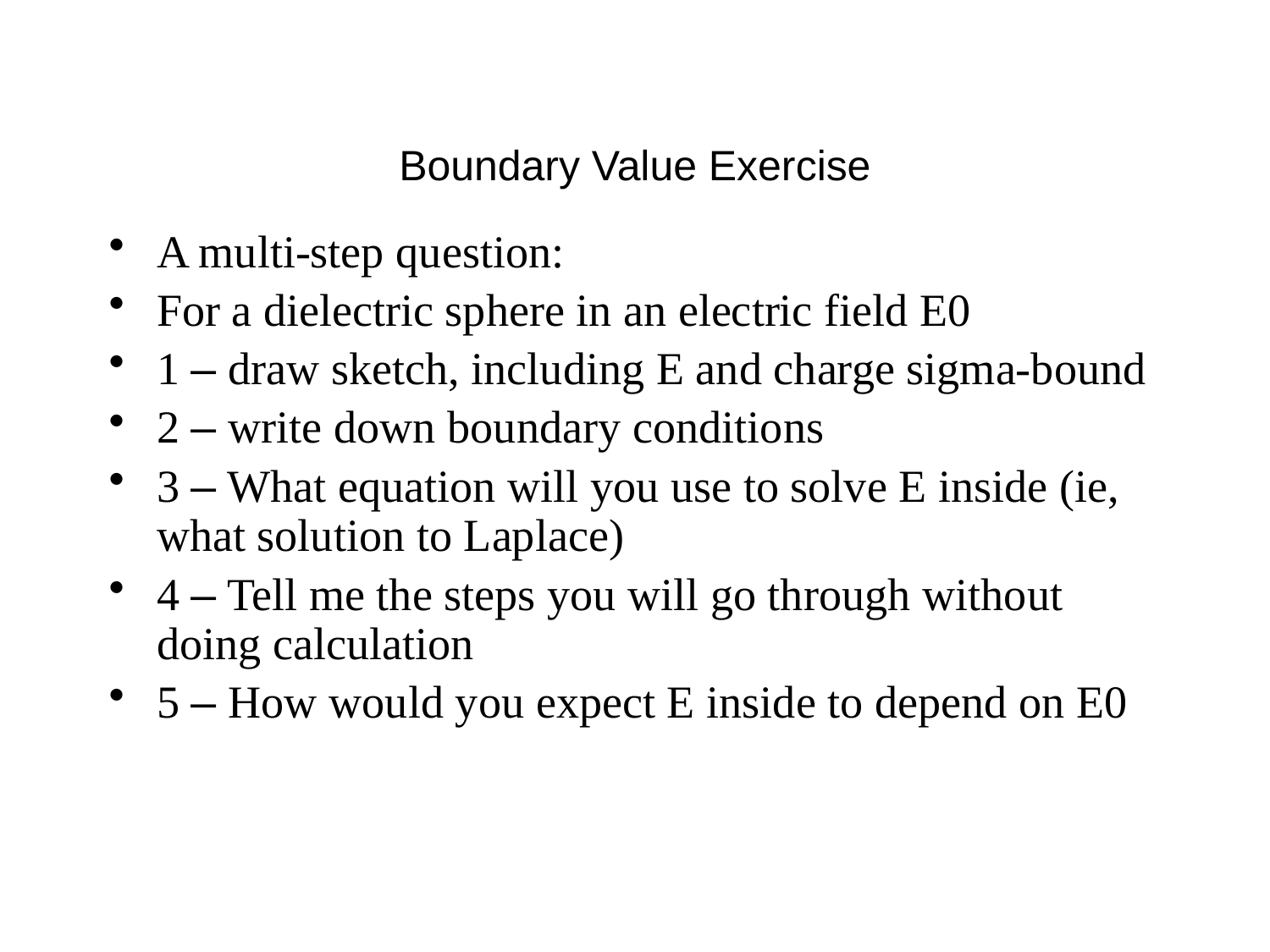

Boundary Value Exercise
A multi-step question:
For a dielectric sphere in an electric field E0
1 – draw sketch, including E and charge sigma-bound
2 – write down boundary conditions
3 – What equation will you use to solve E inside (ie, what solution to Laplace)
4 – Tell me the steps you will go through without doing calculation
5 – How would you expect E inside to depend on E0